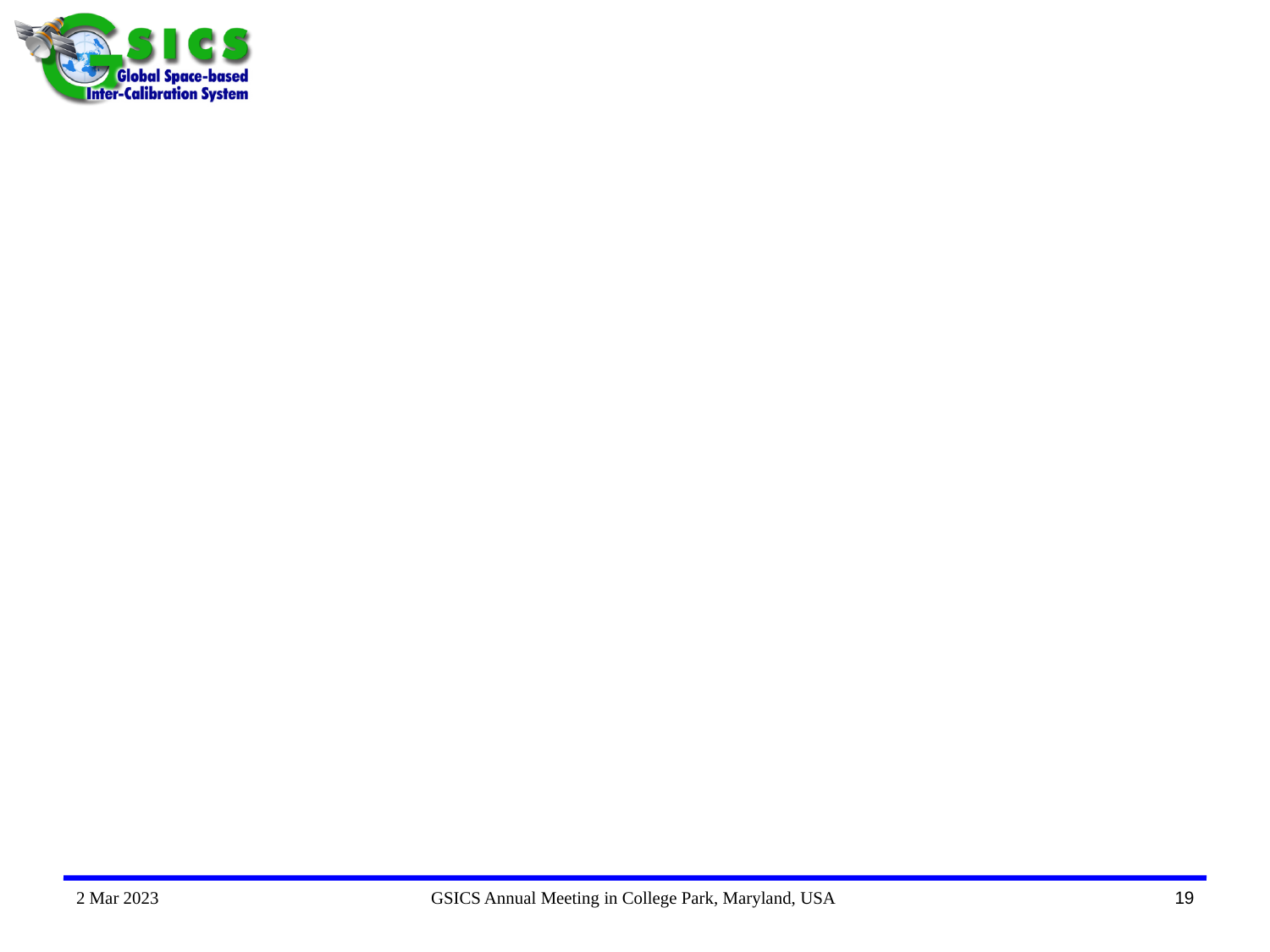

2 Mar 2023
GSICS Annual Meeting in College Park, Maryland, USA
19